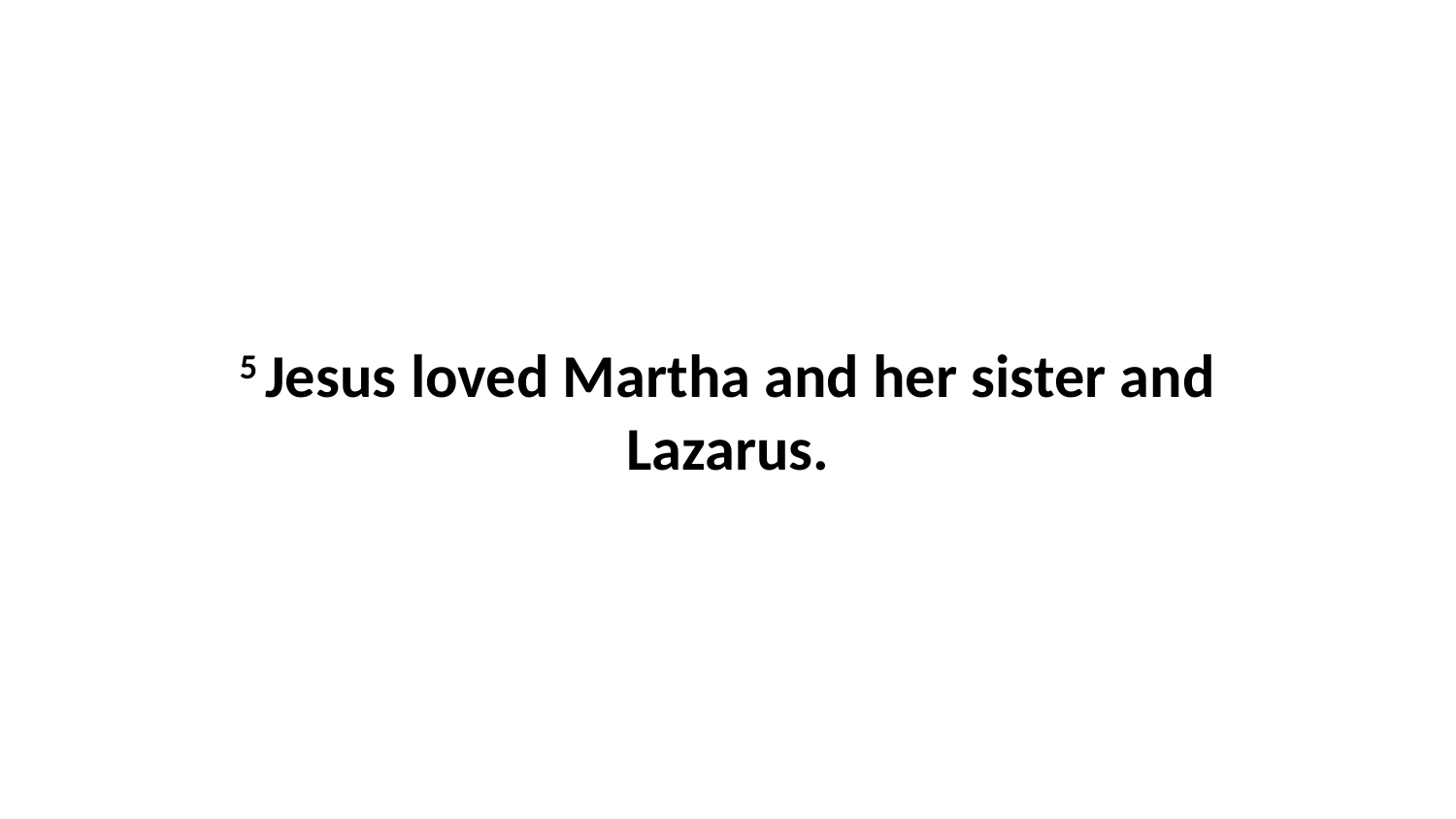

5 Jesus loved Martha and her sister and Lazarus.